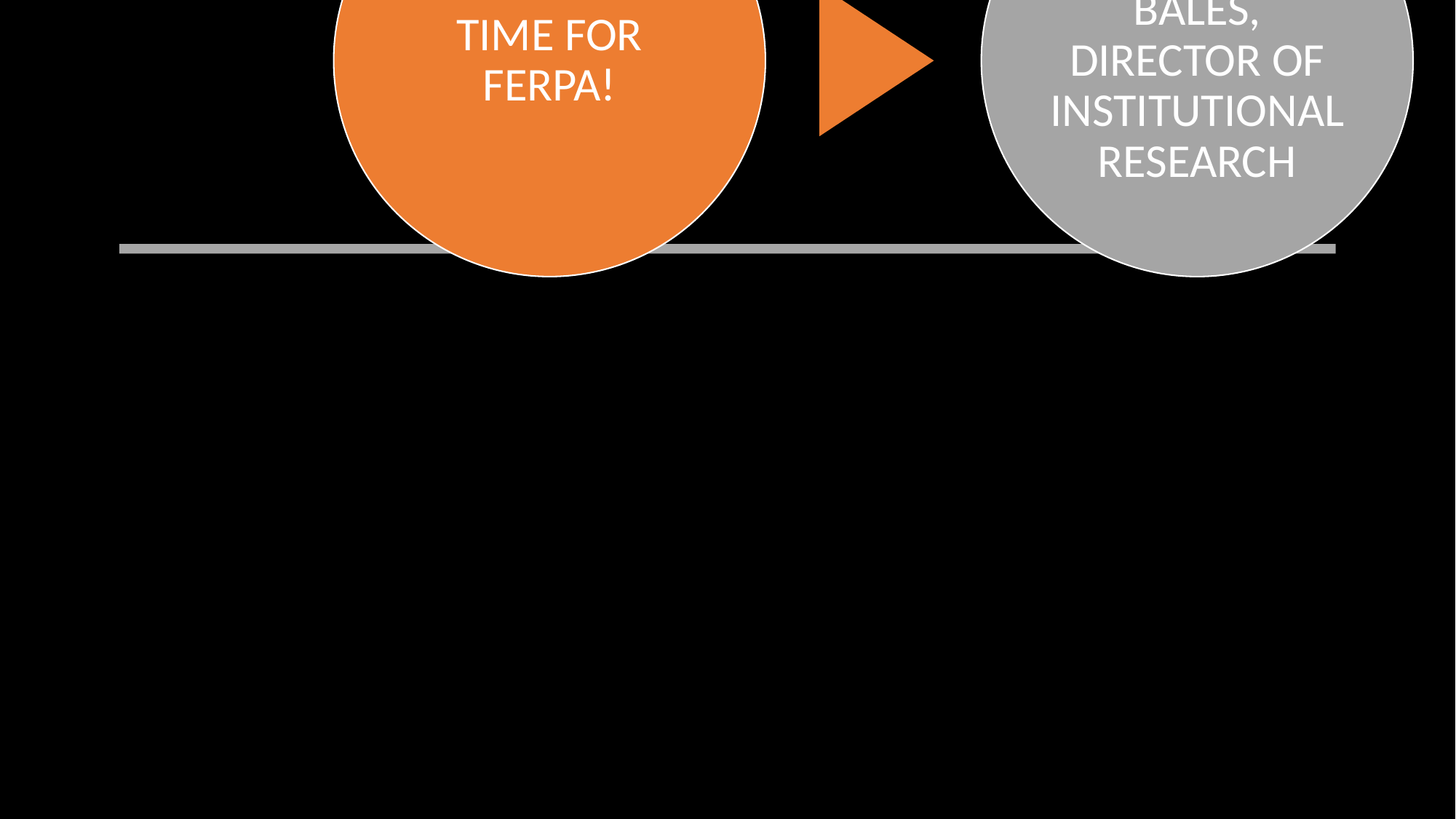

TIME FOR FERPA!
JENNIFER BALES, DIRECTOR OF INSTITUTIONAL RESEARCH